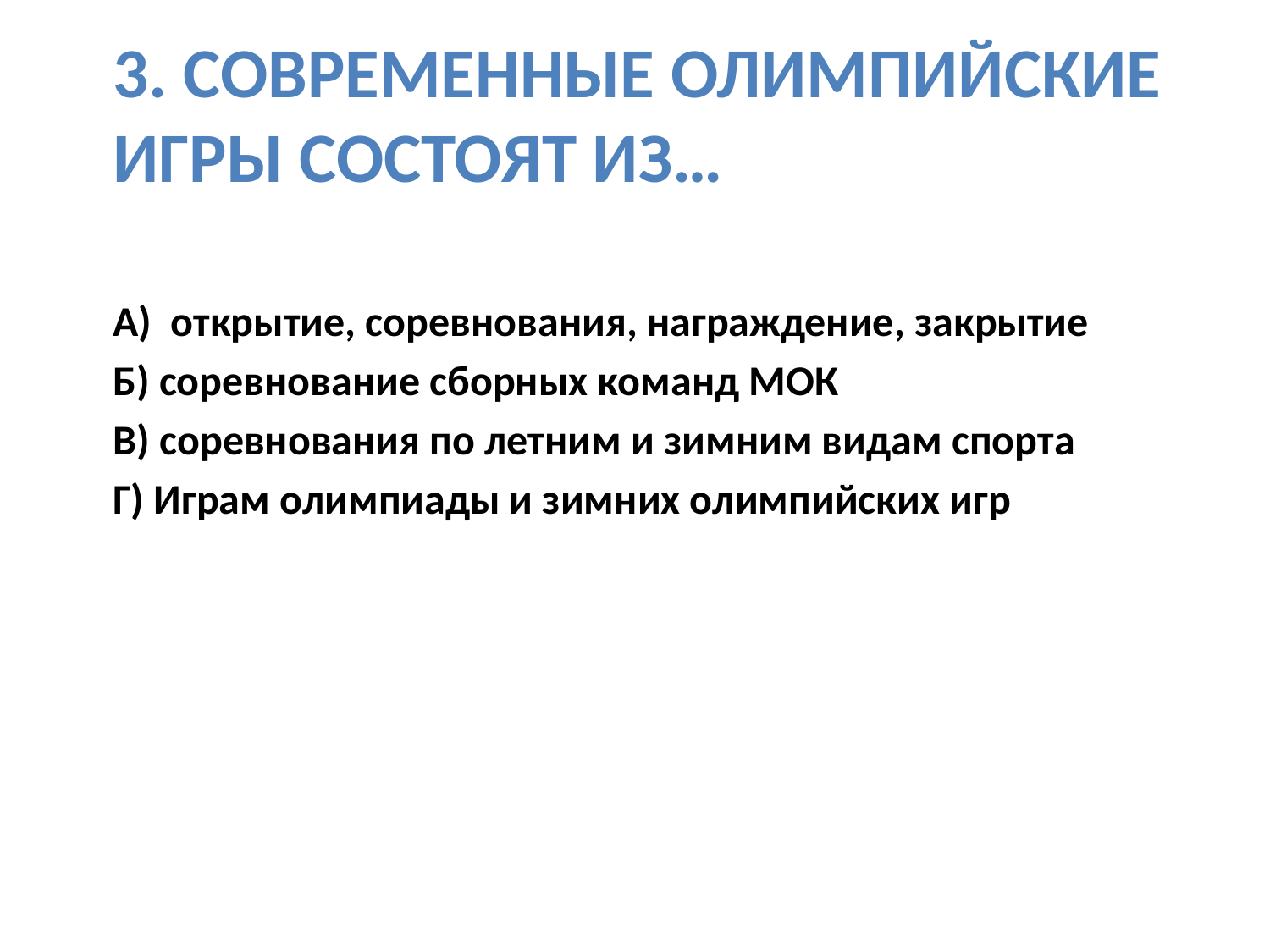

# 3. Современные олимпийские игры состоят из…
А)  открытие, соревнования, награждение, закрытие
Б) соревнование сборных команд МОК
В) соревнования по летним и зимним видам спорта
Г) Играм олимпиады и зимних олимпийских игр